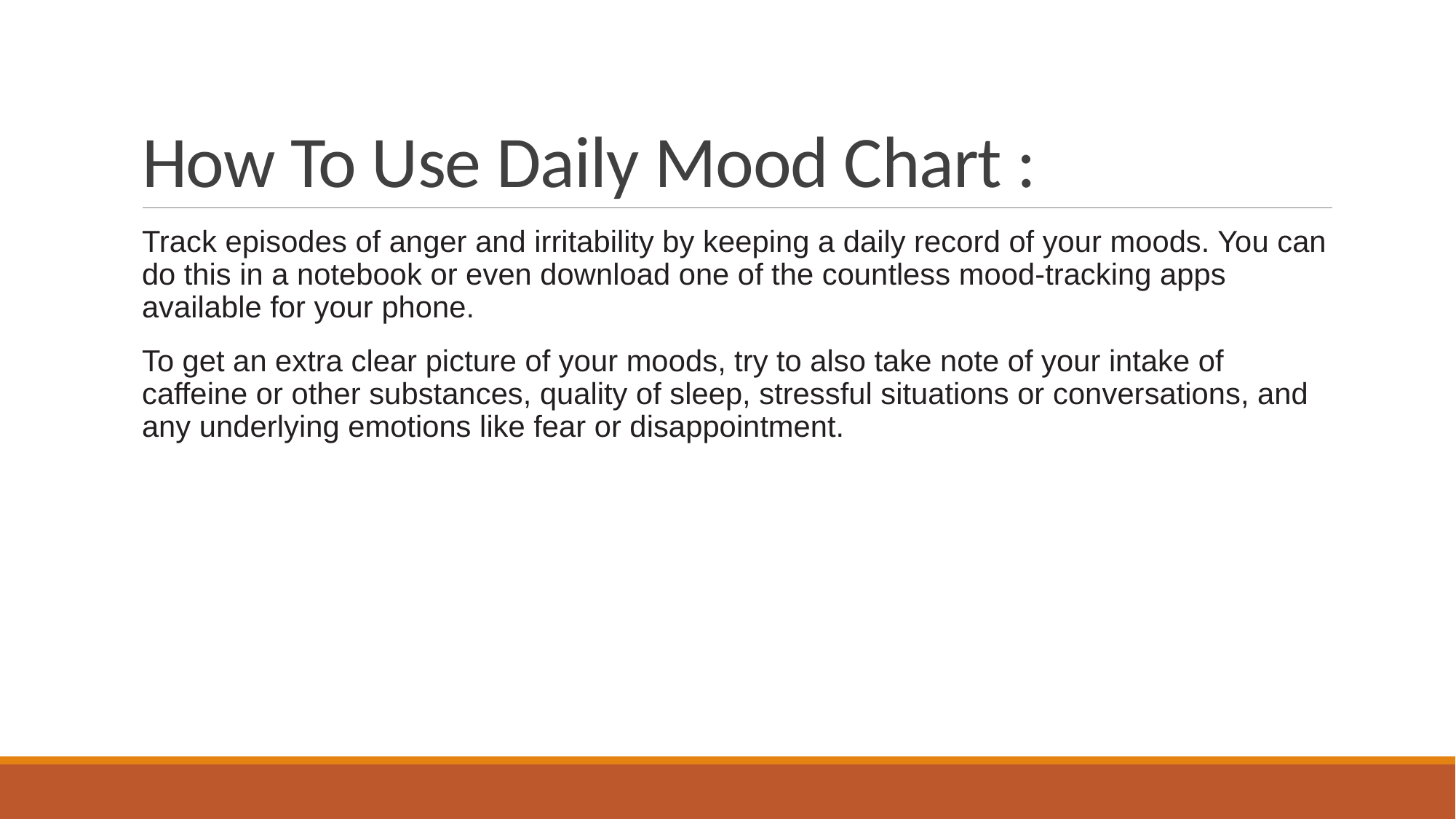

# How To Use Daily Mood Chart :
Track episodes of anger and irritability by keeping a daily record of your moods. You can do this in a notebook or even download one of the countless mood-tracking apps available for your phone.
To get an extra clear picture of your moods, try to also take note of your intake of caffeine or other substances, quality of sleep, stressful situations or conversations, and any underlying emotions like fear or disappointment.